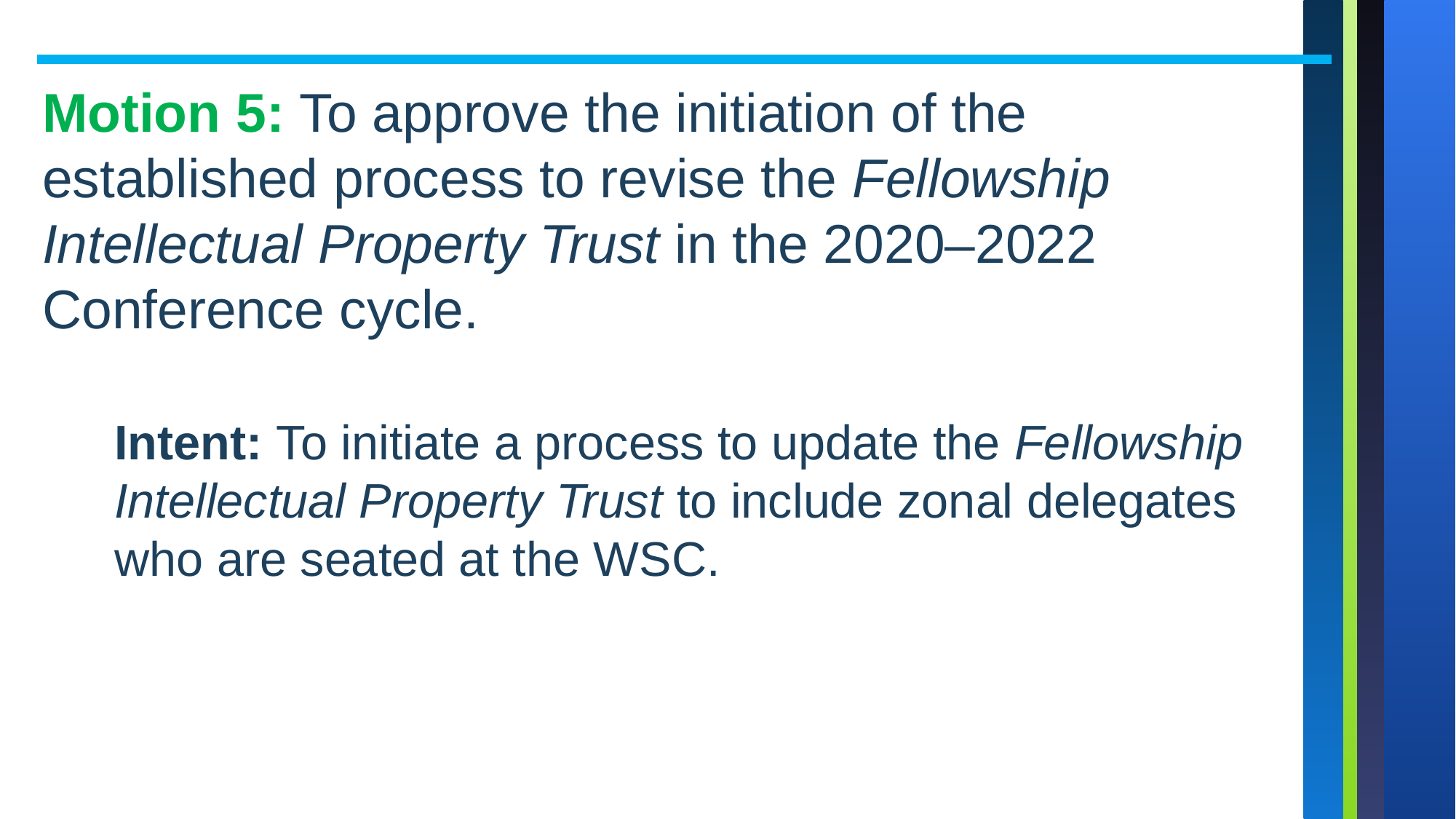

Motion 5: To approve the initiation of the established process to revise the Fellowship Intellectual Property Trust in the 2020–2022 Conference cycle.

Intent: To initiate a process to update the Fellowship Intellectual Property Trust to include zonal delegates who are seated at the WSC.